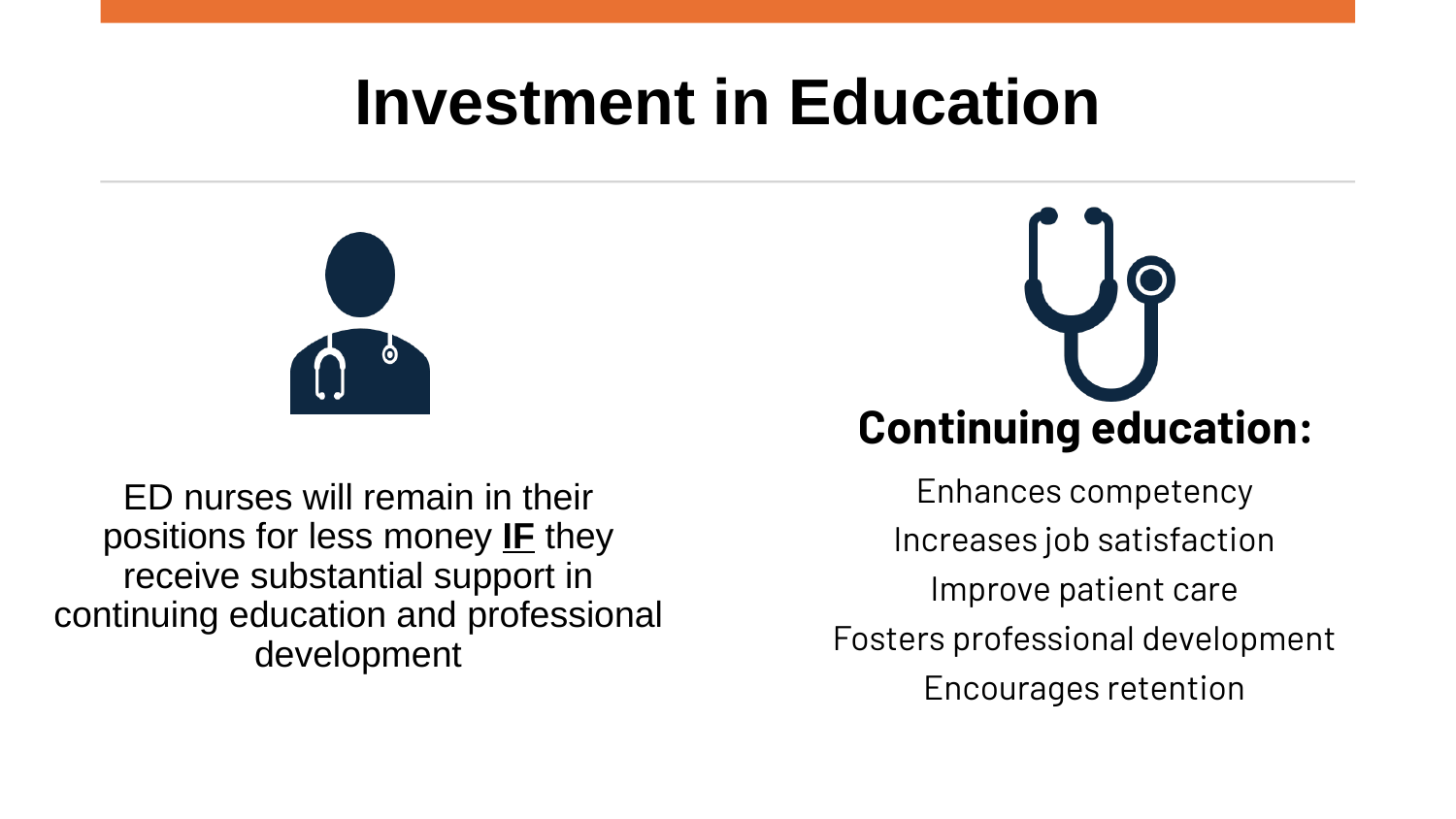

# Investment in Education

ED nurses will remain in their positions for less money IF they receive substantial support in continuing education and professional development
Continuing education:
Enhances competency
Increases job satisfaction
Improve patient care
Fosters professional development
Encourages retention